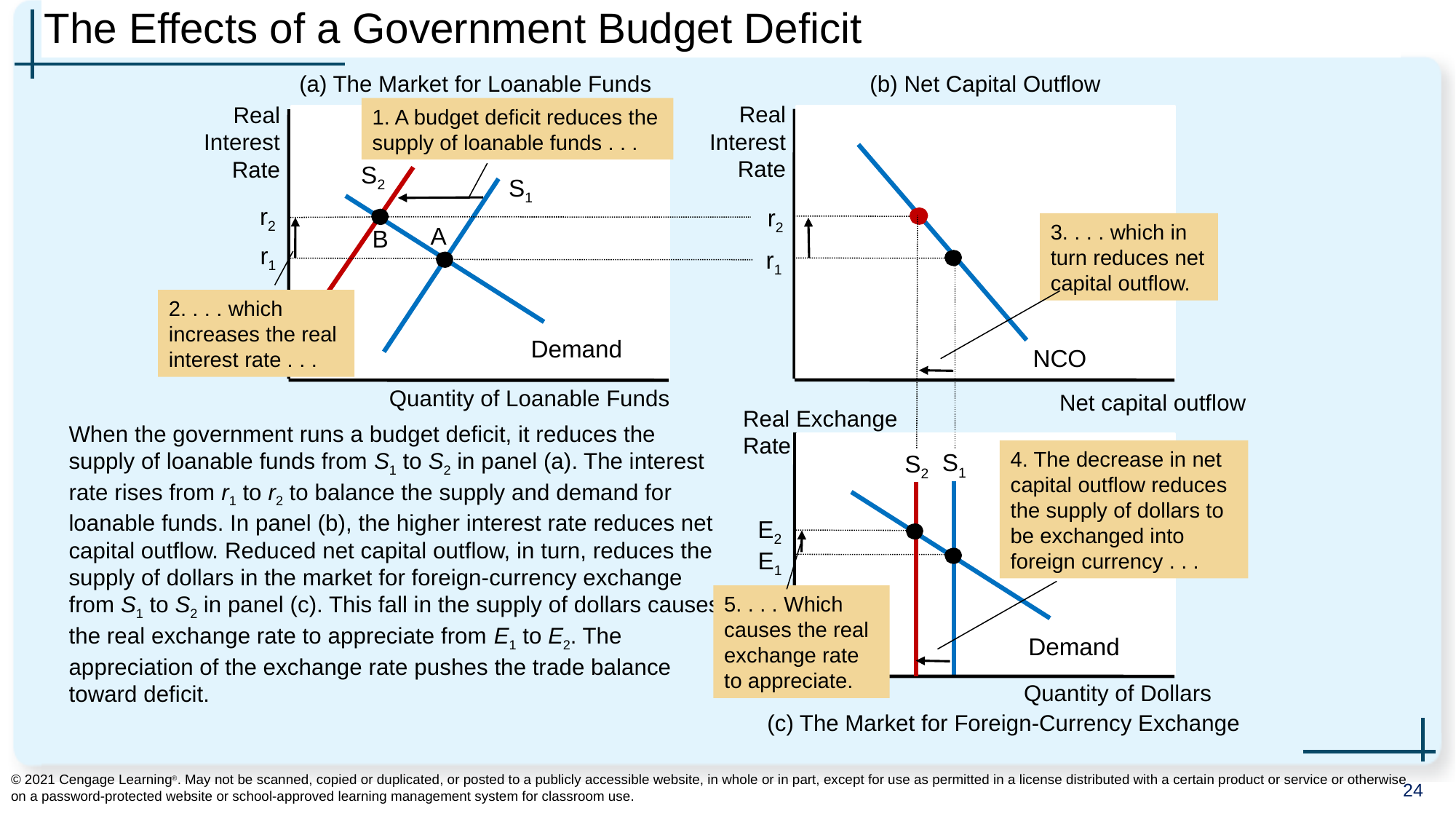

# The Effects of a Government Budget Deficit
(b) Net Capital Outflow
Net capital outflow
(a) The Market for Loanable Funds
Quantity of Loanable Funds
Real
Interest
Rate

Real
Interest
Rate

1. A budget deficit reduces the supply of loanable funds . . .
NCO
S2
S1
Demand
r2

B
r2

3. . . . which in turn reduces net capital outflow.
A
r1

r1

2. . . . which increases the real interest rate . . .
Real Exchange
Rate

When the government runs a budget deficit, it reduces the supply of loanable funds from S1 to S2 in panel (a). The interest rate rises from r1 to r2 to balance the supply and demand for loanable funds. In panel (b), the higher interest rate reduces net capital outflow. Reduced net capital outflow, in turn, reduces the supply of dollars in the market for foreign-currency exchange from S1 to S2 in panel (c). This fall in the supply of dollars causes the real exchange rate to appreciate from E1 to E2. The appreciation of the exchange rate pushes the trade balance toward deficit.
4. The decrease in net capital outflow reduces the supply of dollars to be exchanged into foreign currency . . .
S1
S2
Demand
E2

E1

5. . . . Which causes the real exchange rate to appreciate.
Quantity of Dollars
(c) The Market for Foreign-Currency Exchange
© 2021 Cengage Learning®. May not be scanned, copied or duplicated, or posted to a publicly accessible website, in whole or in part, except for use as permitted in a license distributed with a certain product or service or otherwise on a password-protected website or school-approved learning management system for classroom use.
24